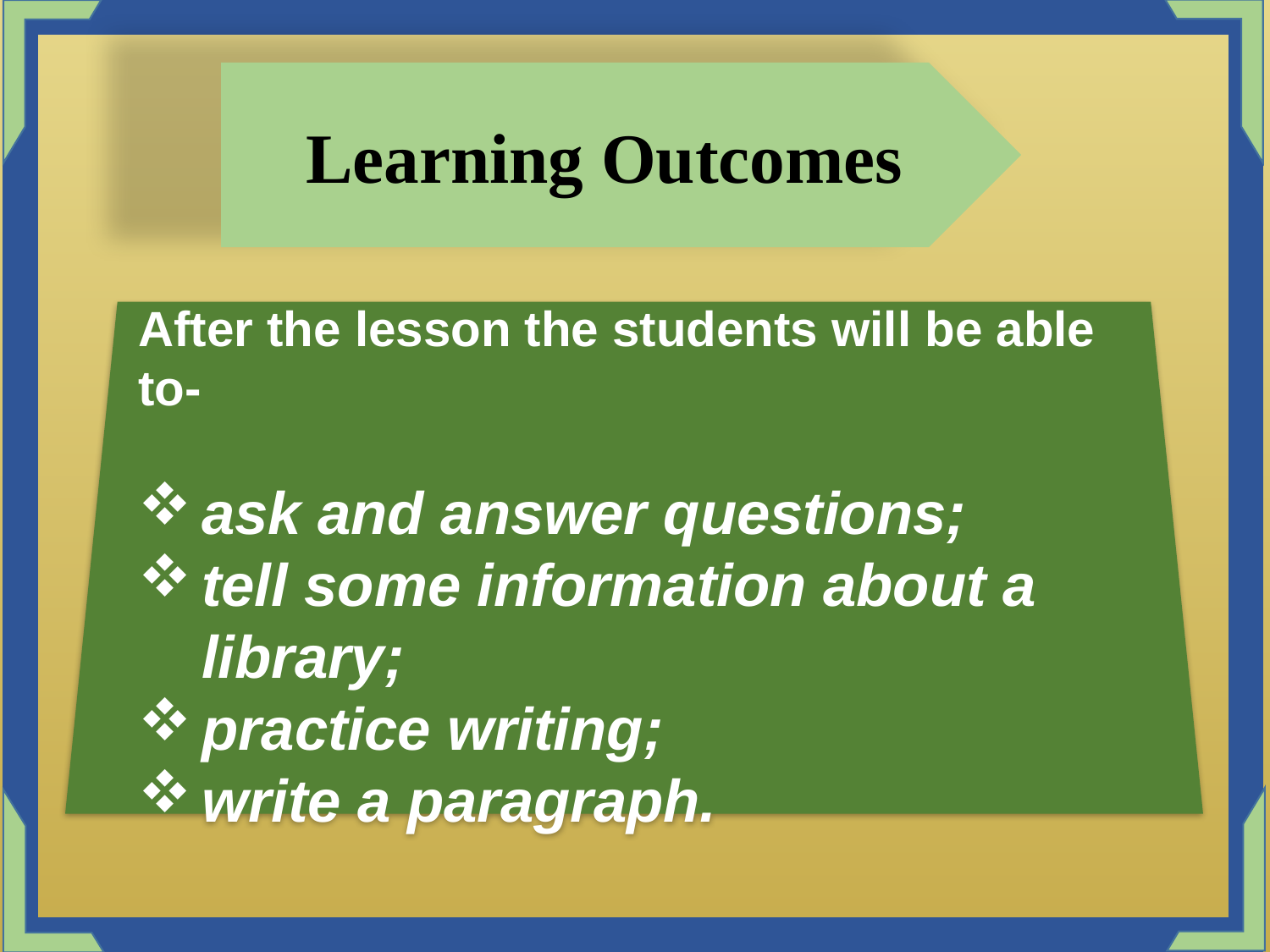

Learning Outcomes
After the lesson the students will be able to-

ask and answer questions;
tell some information about a library;
practice writing;
write a paragraph.